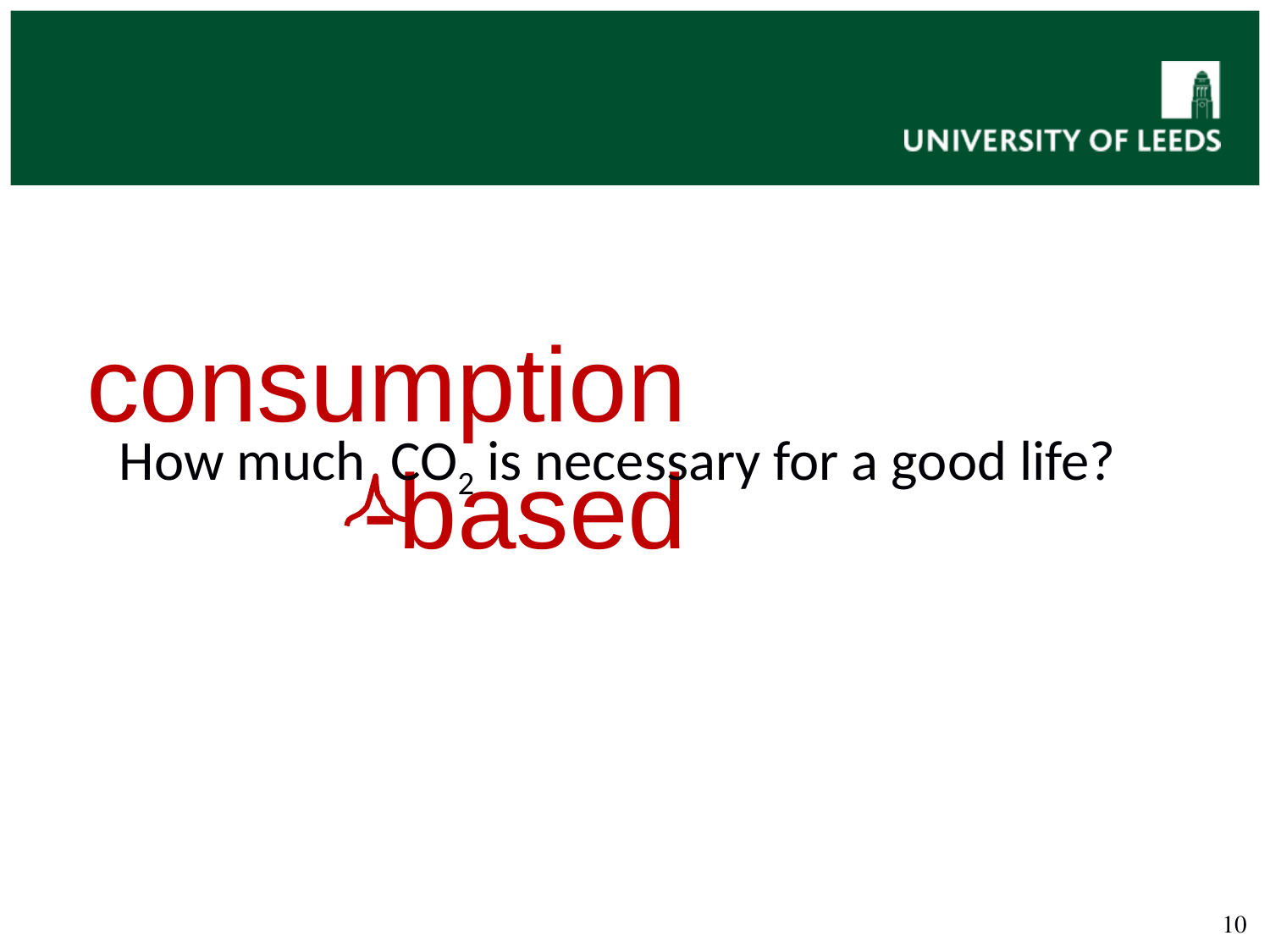

consumption-based

How much  CO2 is necessary for a good life?
10